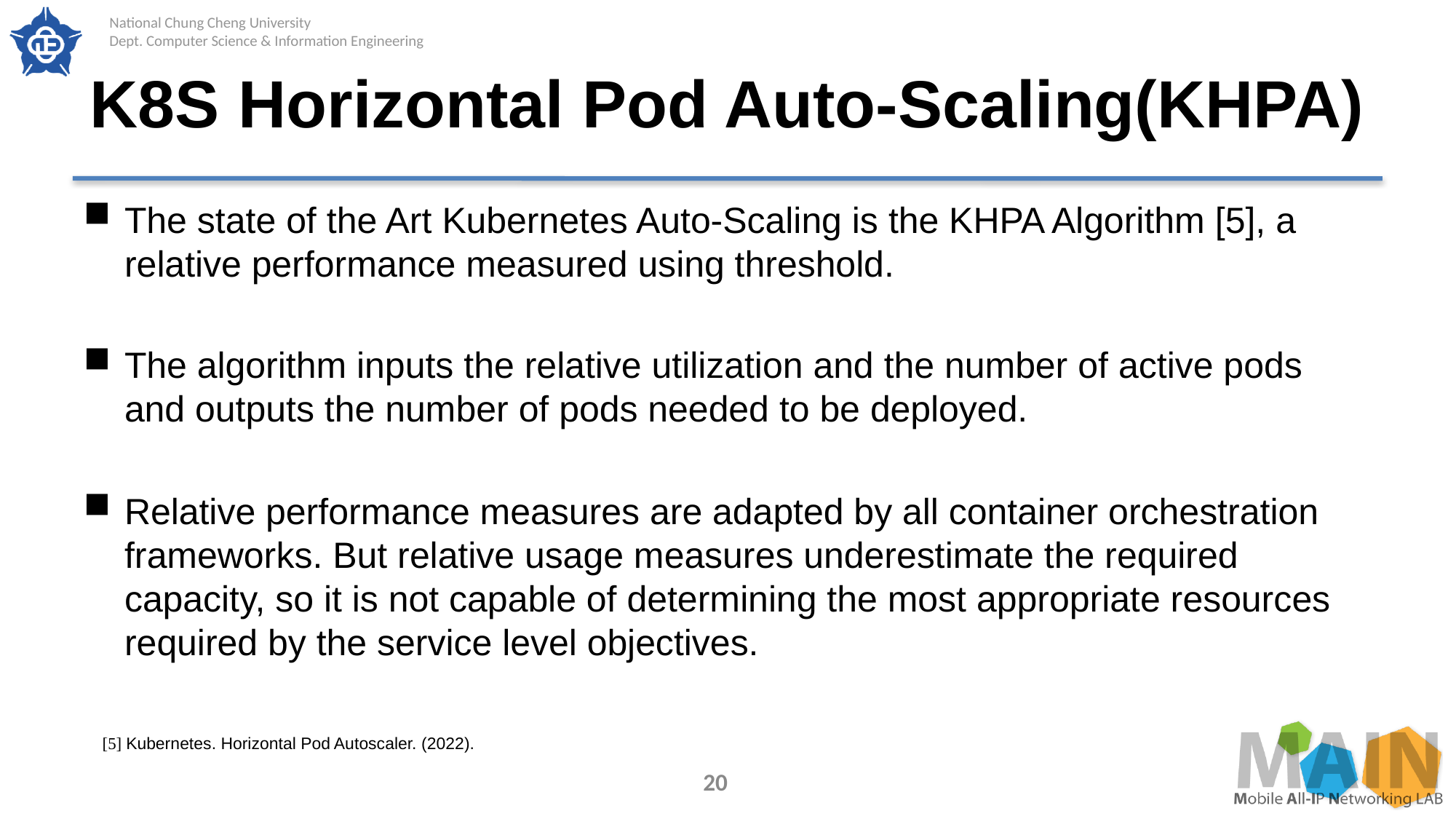

# K8S Horizontal Pod Auto-Scaling(KHPA)
The state of the Art Kubernetes Auto-Scaling is the KHPA Algorithm [5], a relative performance measured using threshold.

The algorithm inputs the relative utilization and the number of active pods and outputs the number of pods needed to be deployed.

Relative performance measures are adapted by all container orchestration frameworks. But relative usage measures underestimate the required capacity, so it is not capable of determining the most appropriate resources required by the service level objectives.

[5] Kubernetes. Horizontal Pod Autoscaler. (2022).
20